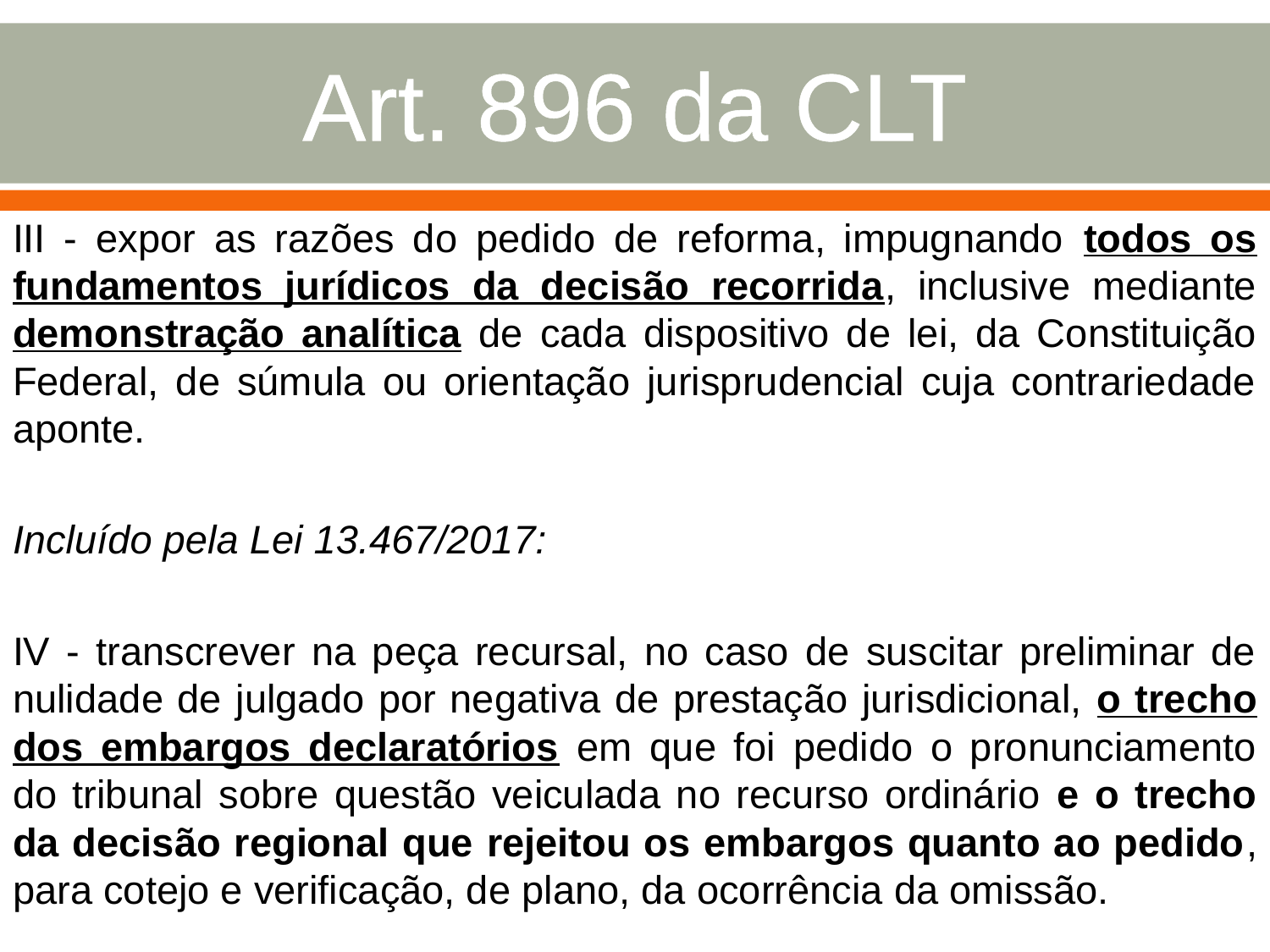

# Art. 896 da CLT
III - expor as razões do pedido de reforma, impugnando todos os fundamentos jurídicos da decisão recorrida, inclusive mediante demonstração analítica de cada dispositivo de lei, da Constituição Federal, de súmula ou orientação jurisprudencial cuja contrariedade aponte.

Incluído pela Lei 13.467/2017:

IV - transcrever na peça recursal, no caso de suscitar preliminar de nulidade de julgado por negativa de prestação jurisdicional, o trecho dos embargos declaratórios em que foi pedido o pronunciamento do tribunal sobre questão veiculada no recurso ordinário e o trecho da decisão regional que rejeitou os embargos quanto ao pedido, para cotejo e verificação, de plano, da ocorrência da omissão.